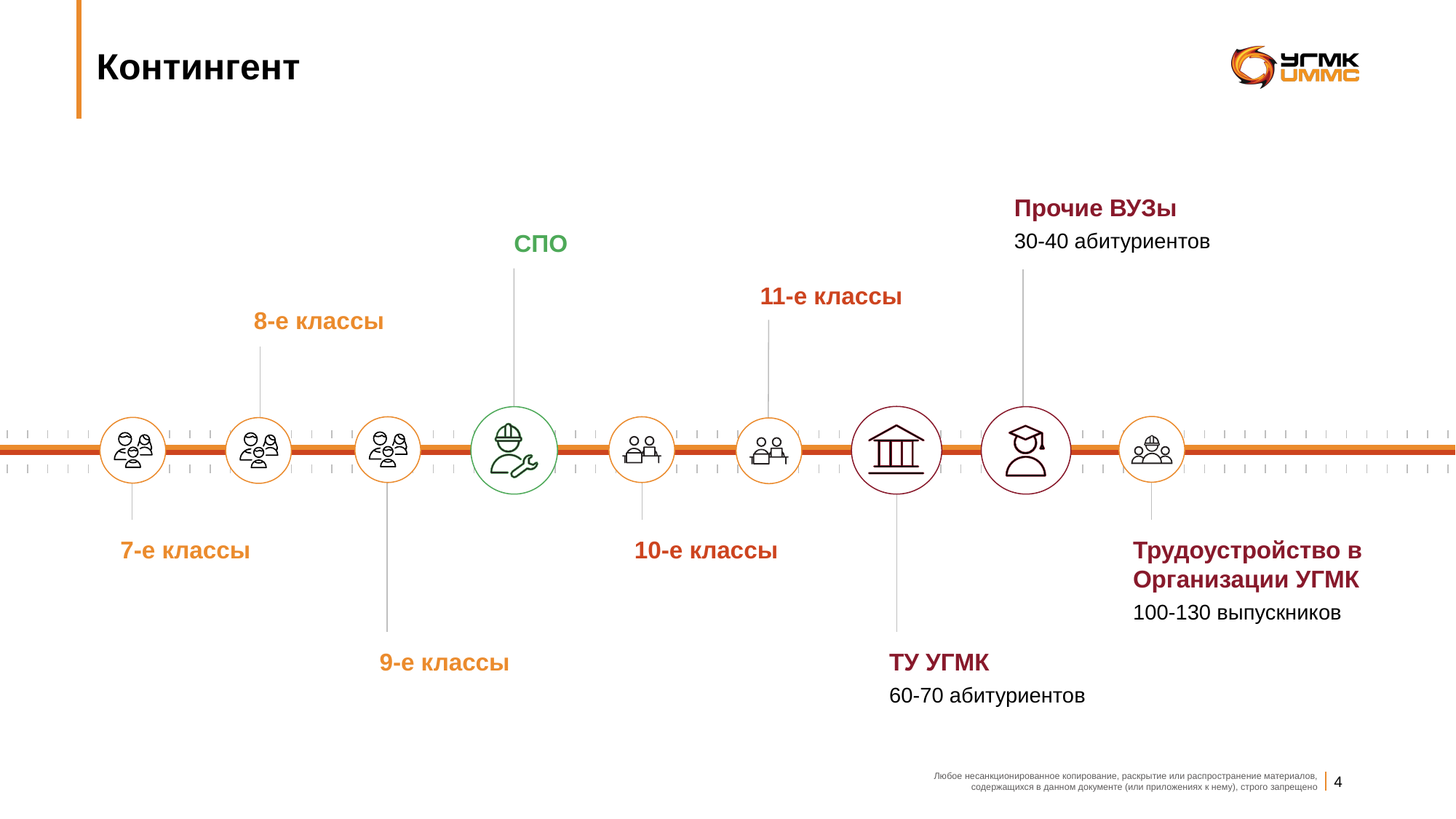

# Контингент

Прочие ВУЗы
30-40 абитуриентов
СПО
11-е классы
8-е классы

7-е классы
9-е классы
10-е классы
Трудоустройство в Организации УГМК
100-130 выпускников
ТУ УГМК
60-70 абитуриентов